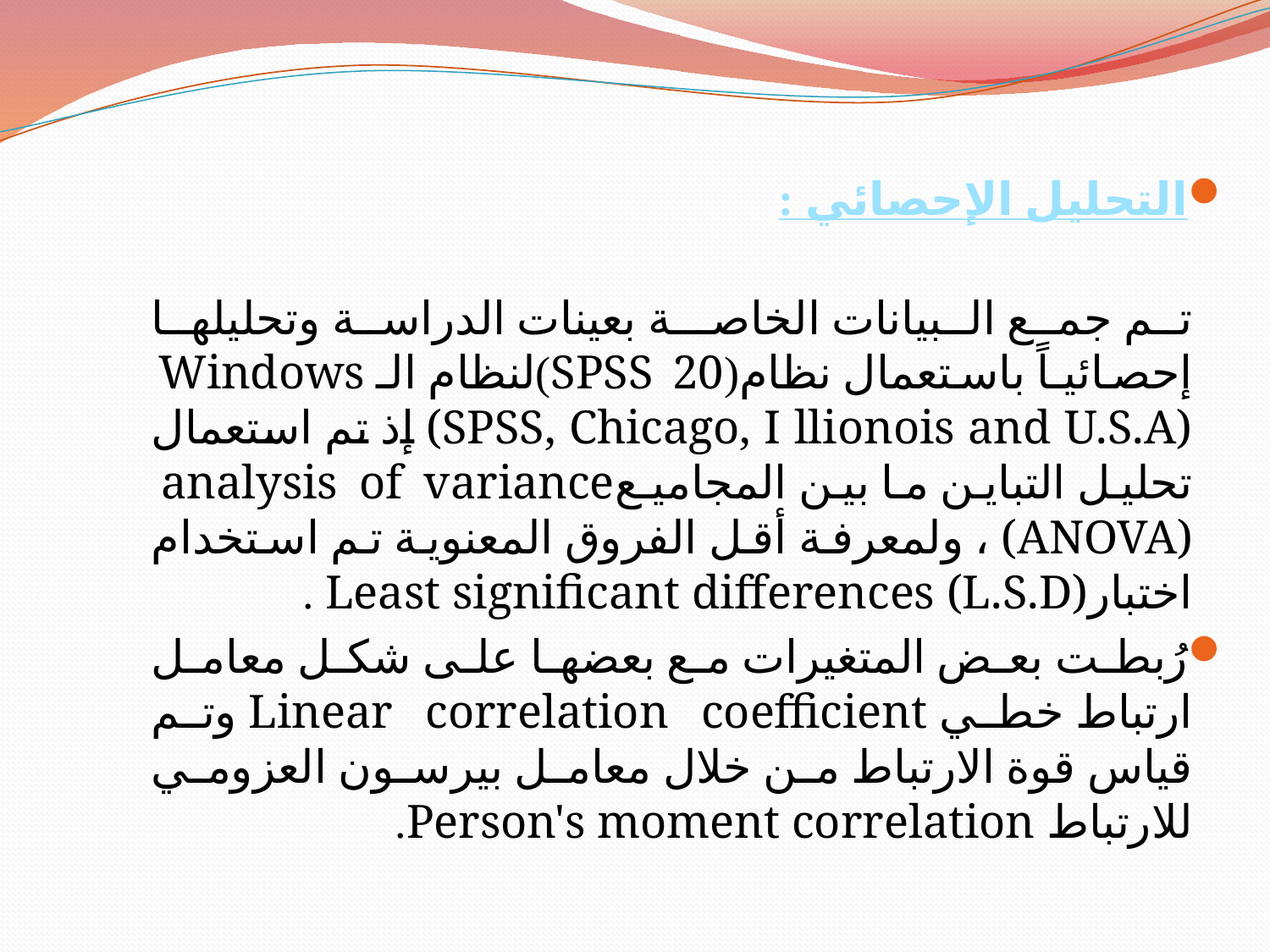

التحليل الإحصائي :
تم جمع البيانات الخاصـة بعينات الدراسة وتحليلها إحصائيـاً باستعمال نظام(SPSS 20)لنظام الـ Windows (SPSS, Chicago, I llionois and U.S.A) إذ تم استعمال تحليل التباين ما بين المجاميـعanalysis of variance (ANOVA) ، ولمعرفة أقل الفروق المعنوية تم استخدام اختبارLeast significant differences (L.S.D) .
رُبطت بعض المتغيرات مع بعضها على شكل معامل ارتباط خطي Linear correlation coefficient وتم قياس قوة الارتباط من خلال معامل بيرسون العزومي للارتباط Person's moment correlation.